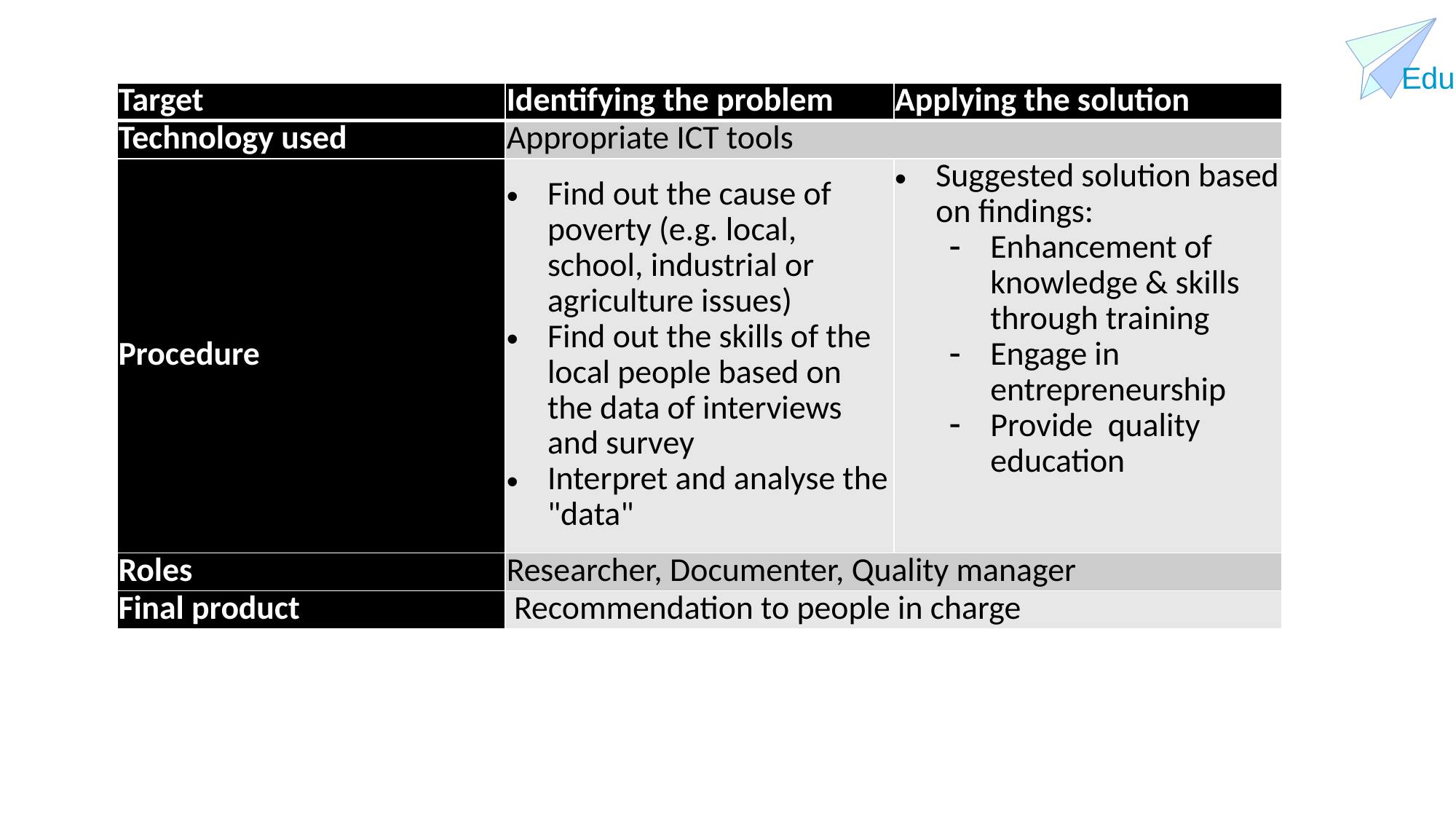

| Target | Identifying the problem | Applying the solution |
| --- | --- | --- |
| Technology used | Appropriate ICT tools |  |
| Procedure | Find out the cause of poverty (e.g. local, school, industrial or agriculture issues)   Find out the skills of the local people based on the data of interviews and survey  Interpret and analyse the "data" | Suggested solution based on findings: Enhancement of knowledge & skills through training Engage in entrepreneurship Provide quality education |
| Roles | Researcher, Documenter, Quality manager |  |
| Final product | Recommendation to people in charge |  |